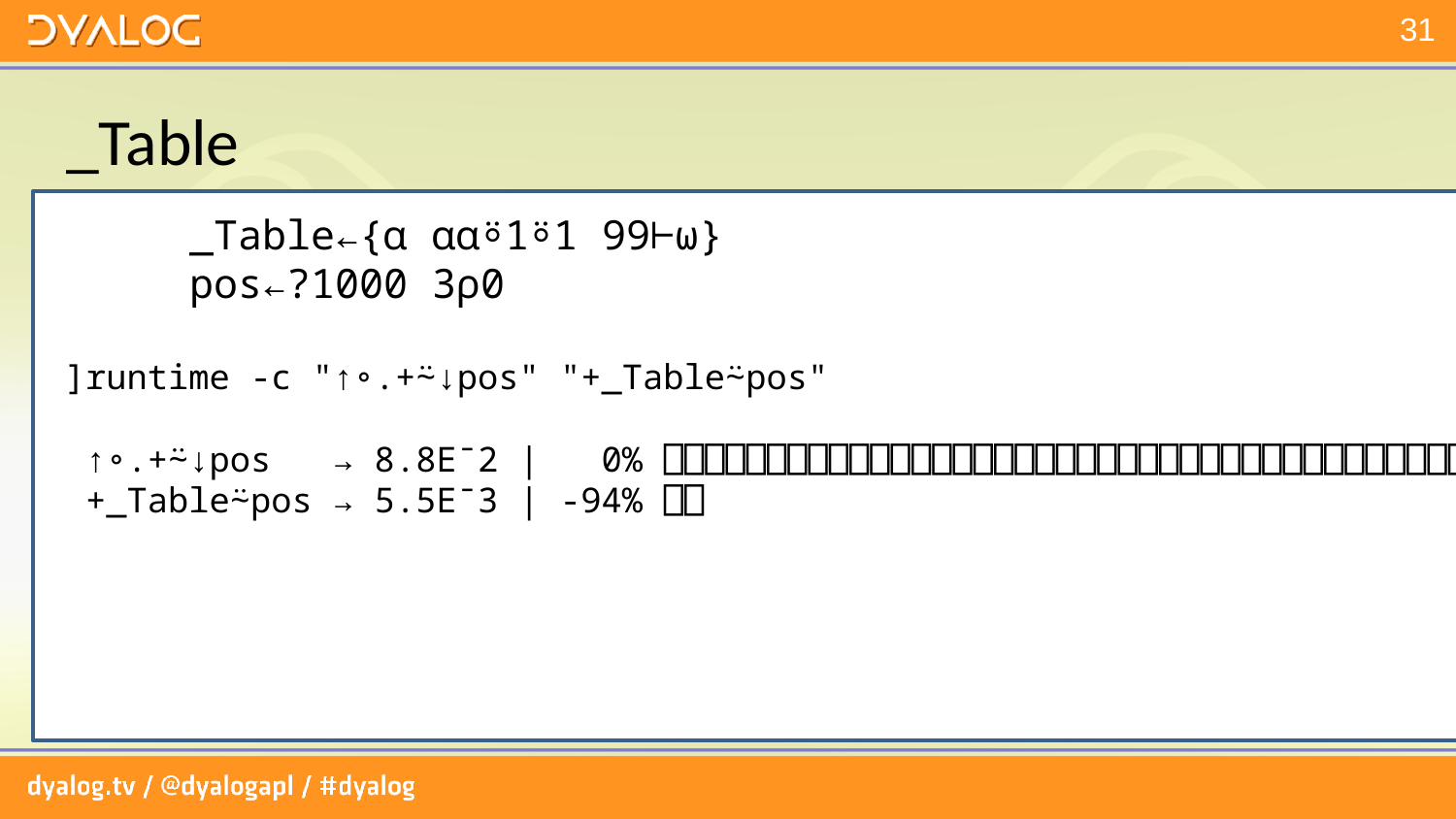

# _Table

      _Table←{⍺ ⍺⍺⍤1⍤1 99⊢⍵}
      pos←?1000 3⍴0

 ]runtime -c "↑∘.+⍨↓pos" "+_Table⍨pos"

  ↑∘.+⍨↓pos   → 8.8E¯2 |   0% ⎕⎕⎕⎕⎕⎕⎕⎕⎕⎕⎕⎕⎕⎕⎕⎕⎕⎕⎕⎕⎕⎕⎕⎕⎕⎕⎕⎕⎕⎕⎕⎕⎕⎕⎕⎕⎕⎕⎕⎕⎕⎕
  +_Table⍨pos → 5.5E¯3 | -94% ⎕⎕